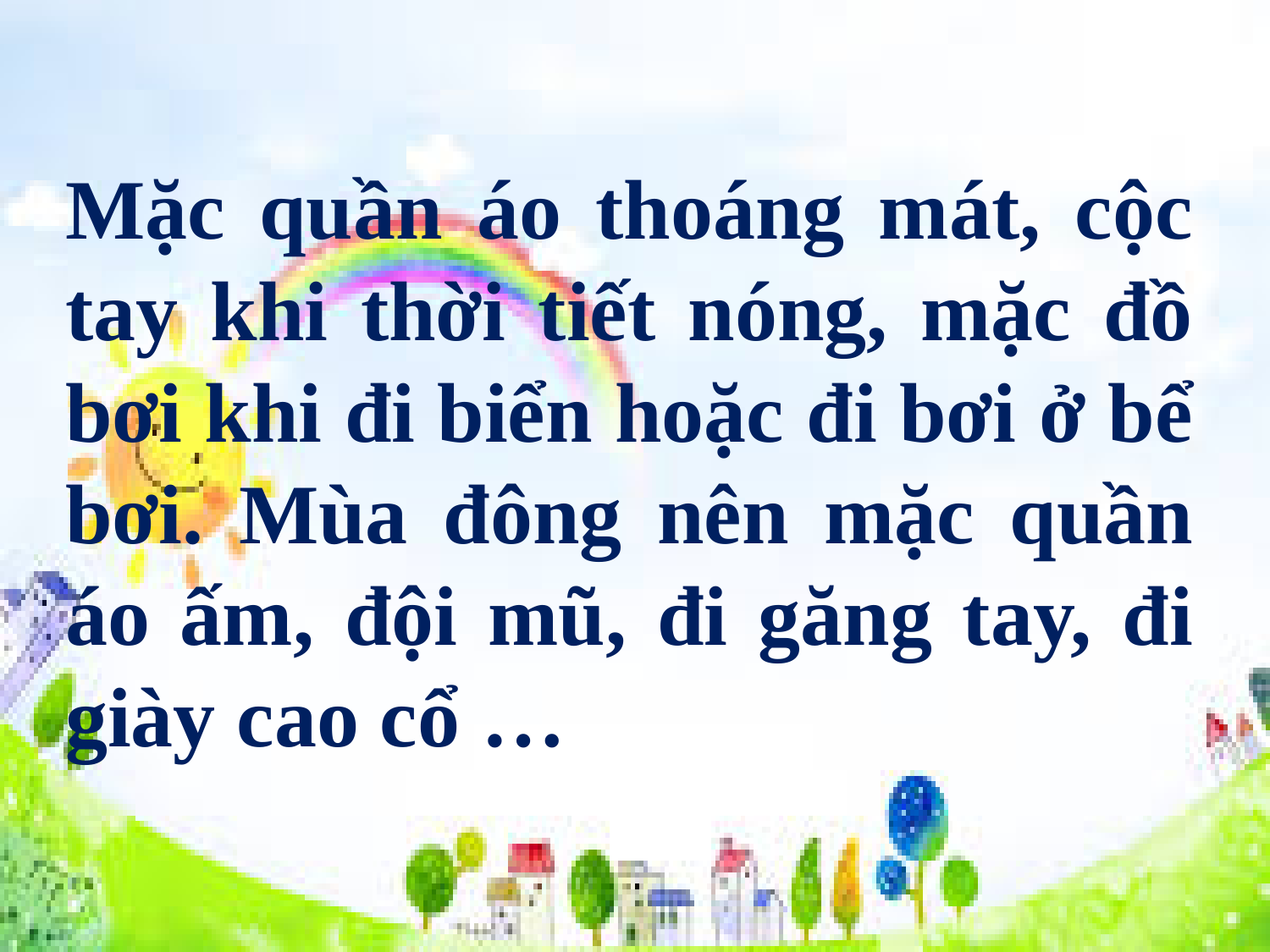

Mặc quần áo thoáng mát, cộc tay khi thời tiết nóng, mặc đồ bơi khi đi biển hoặc đi bơi ở bể bơi. Mùa đông nên mặc quần áo ấm, đội mũ, đi găng tay, đi giày cao cổ …